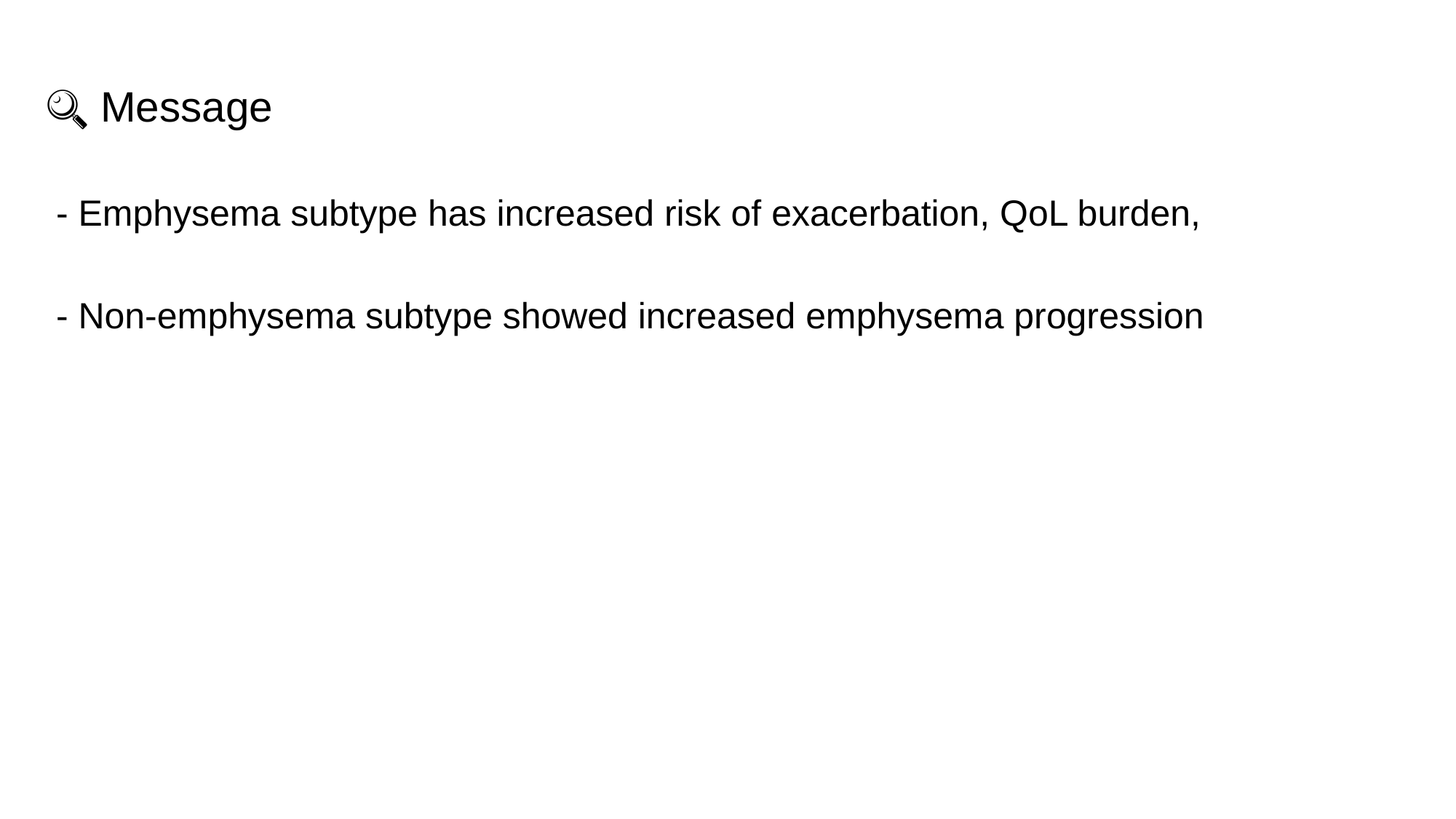

🔍 Message
 - Emphysema subtype has increased risk of exacerbation, QoL burden,
 - Non-emphysema subtype showed increased emphysema progression